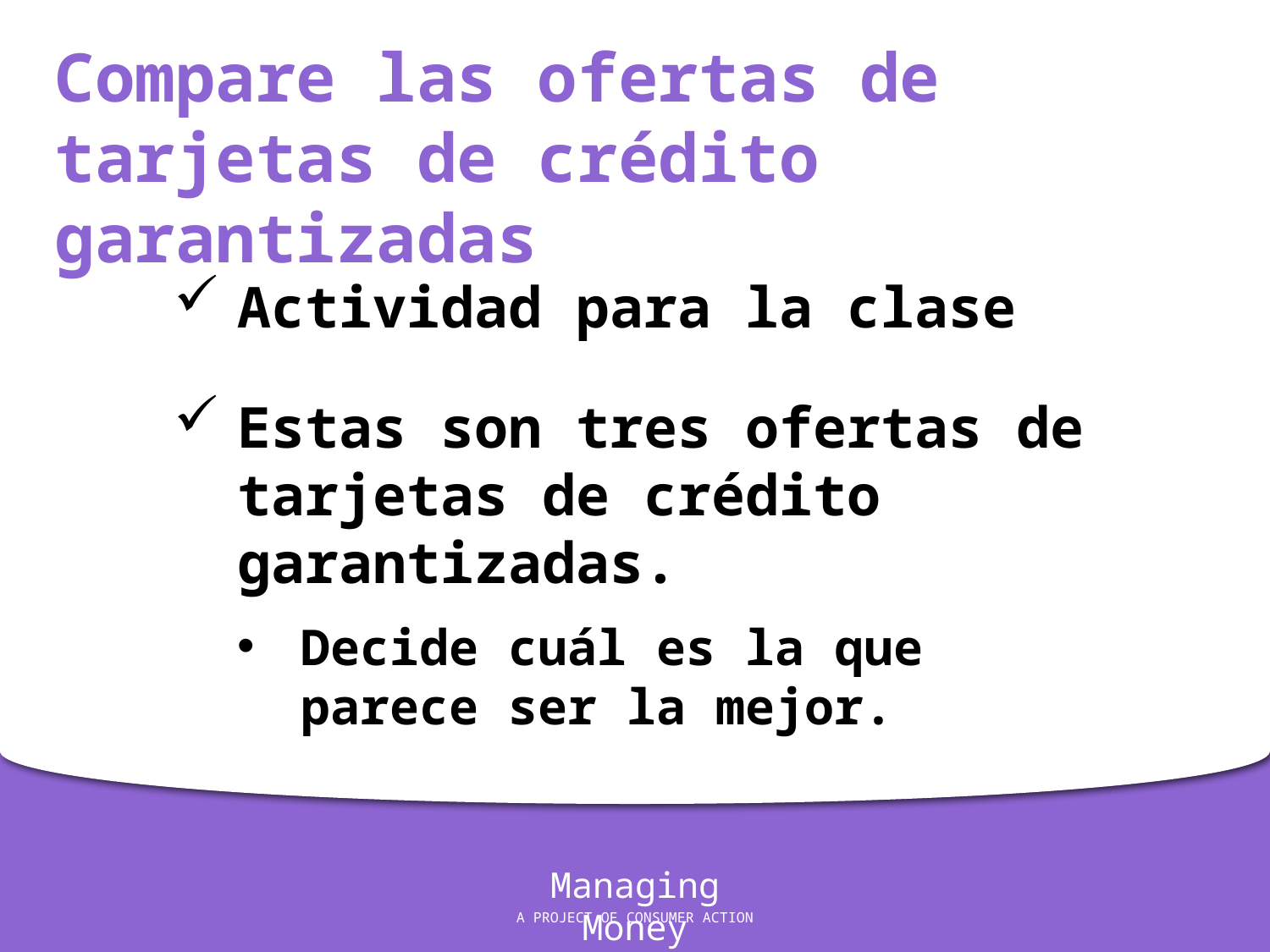

Compare las ofertas de tarjetas de crédito garantizadas
Actividad para la clase
Estas son tres ofertas de tarjetas de crédito garantizadas.
Decide cuál es la que parece ser la mejor.

Managing Money
A PROJECT OF CONSUMER ACTION